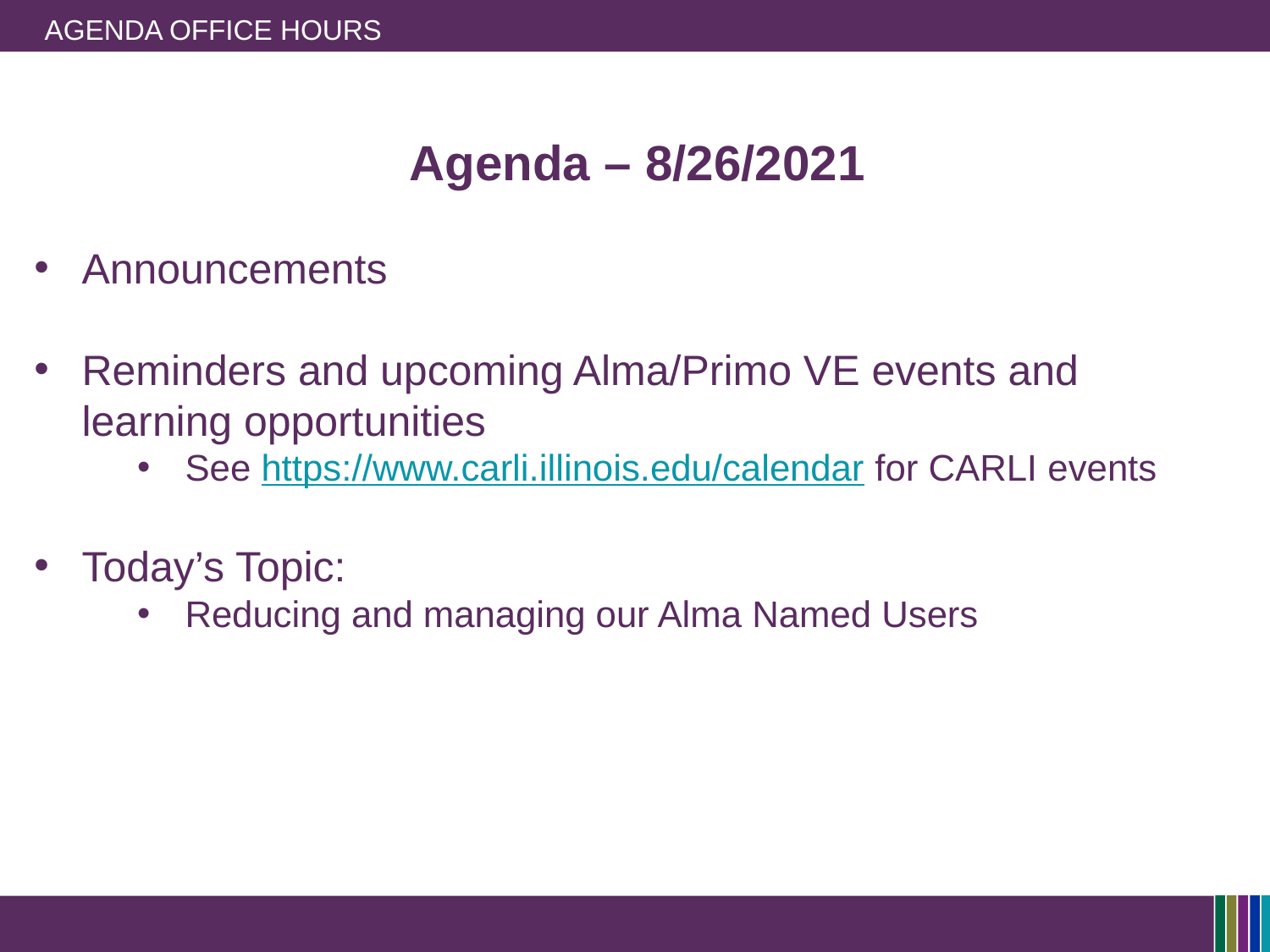

# Agenda Office Hours
Agenda – 8/26/2021

Announcements

Reminders and upcoming Alma/Primo VE events and learning opportunities
See https://www.carli.illinois.edu/calendar for CARLI events

Today’s Topic:
Reducing and managing our Alma Named Users